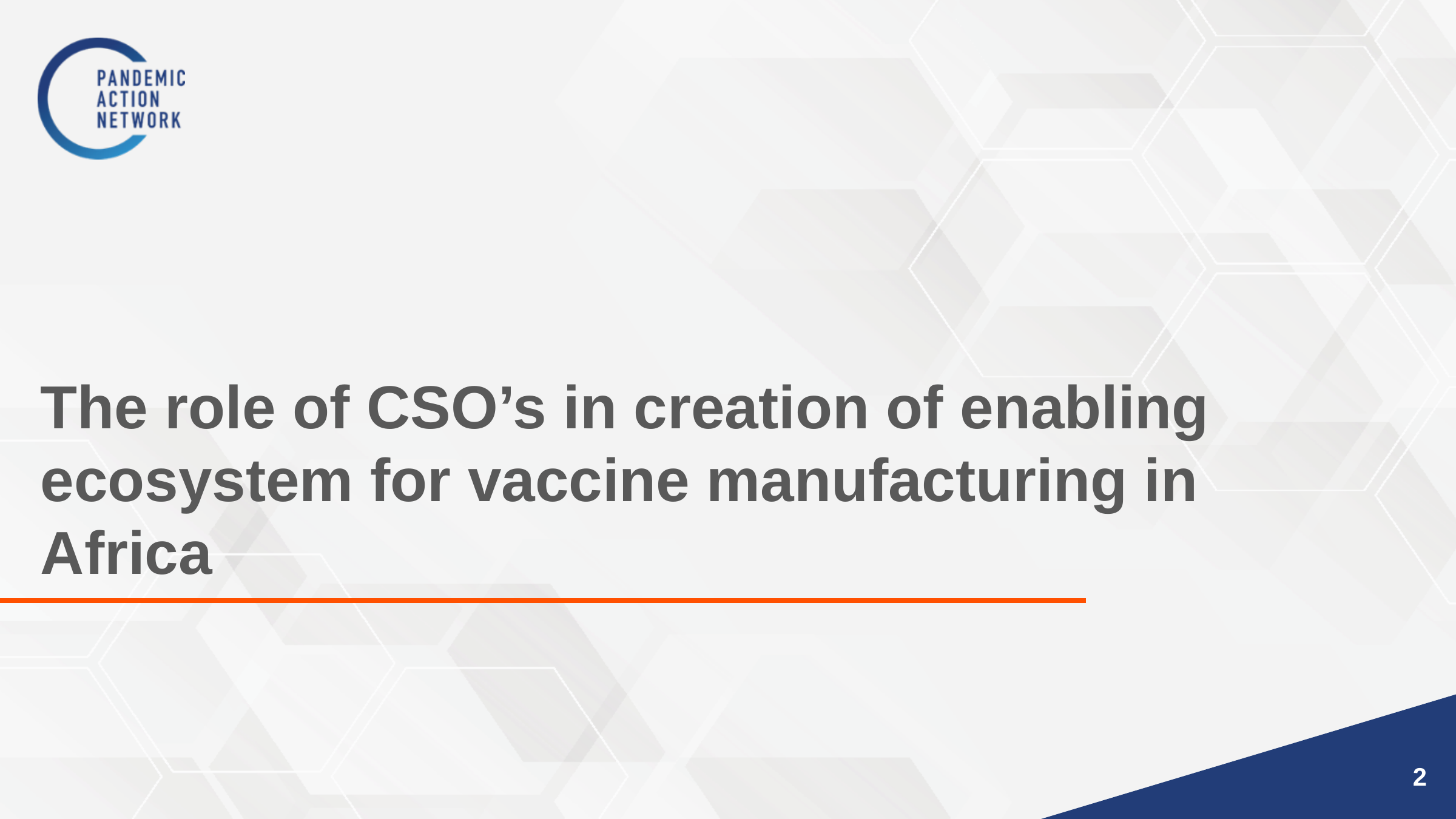

# The role of CSO’s in creation of enabling ecosystem for vaccine manufacturing in Africa